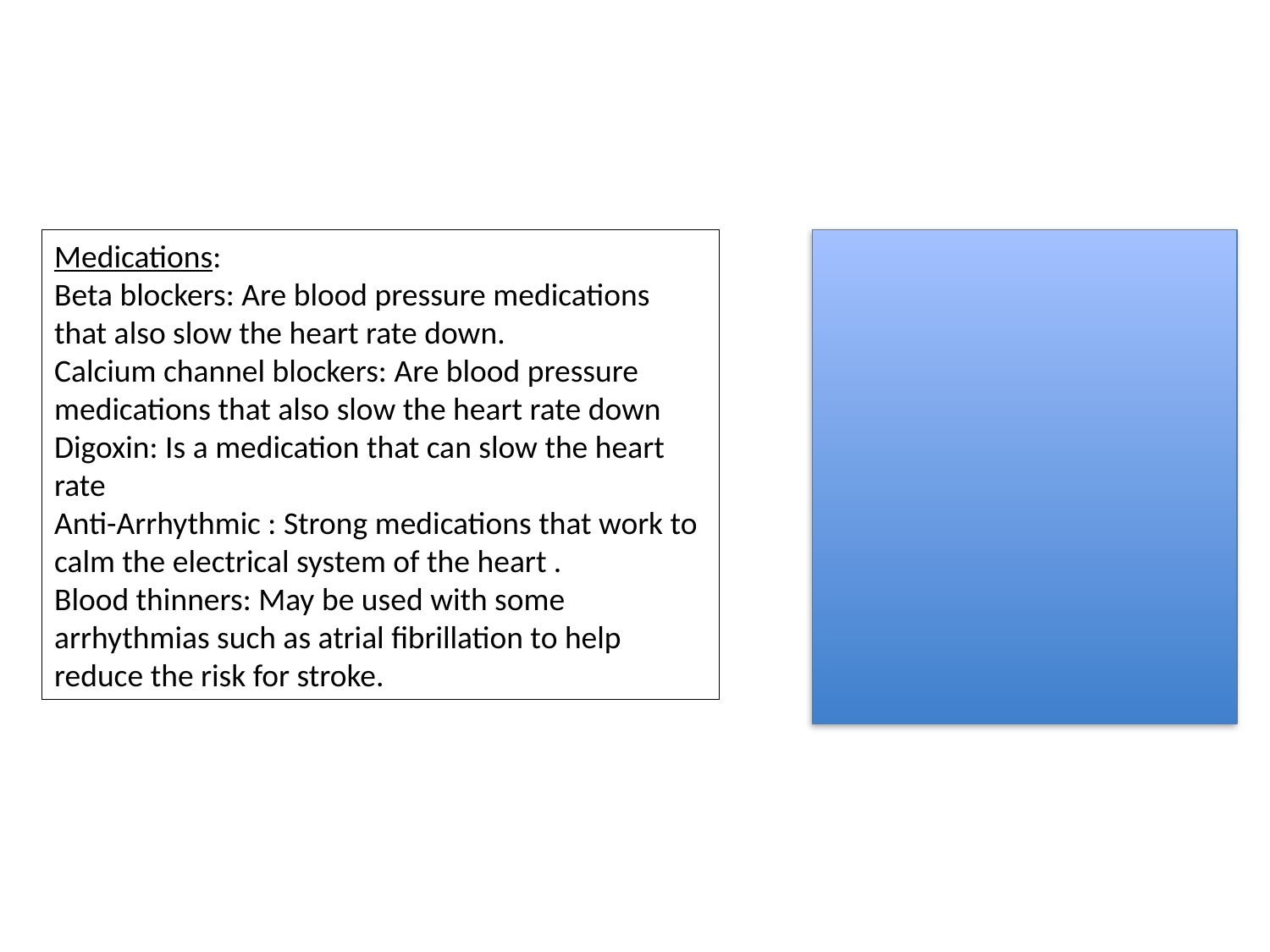

Medications:
Beta blockers: Are blood pressure medications that also slow the heart rate down.
Calcium channel blockers: Are blood pressure medications that also slow the heart rate down
Digoxin: Is a medication that can slow the heart rate
Anti-Arrhythmic : Strong medications that work to calm the electrical system of the heart .
Blood thinners: May be used with some arrhythmias such as atrial fibrillation to help reduce the risk for stroke.